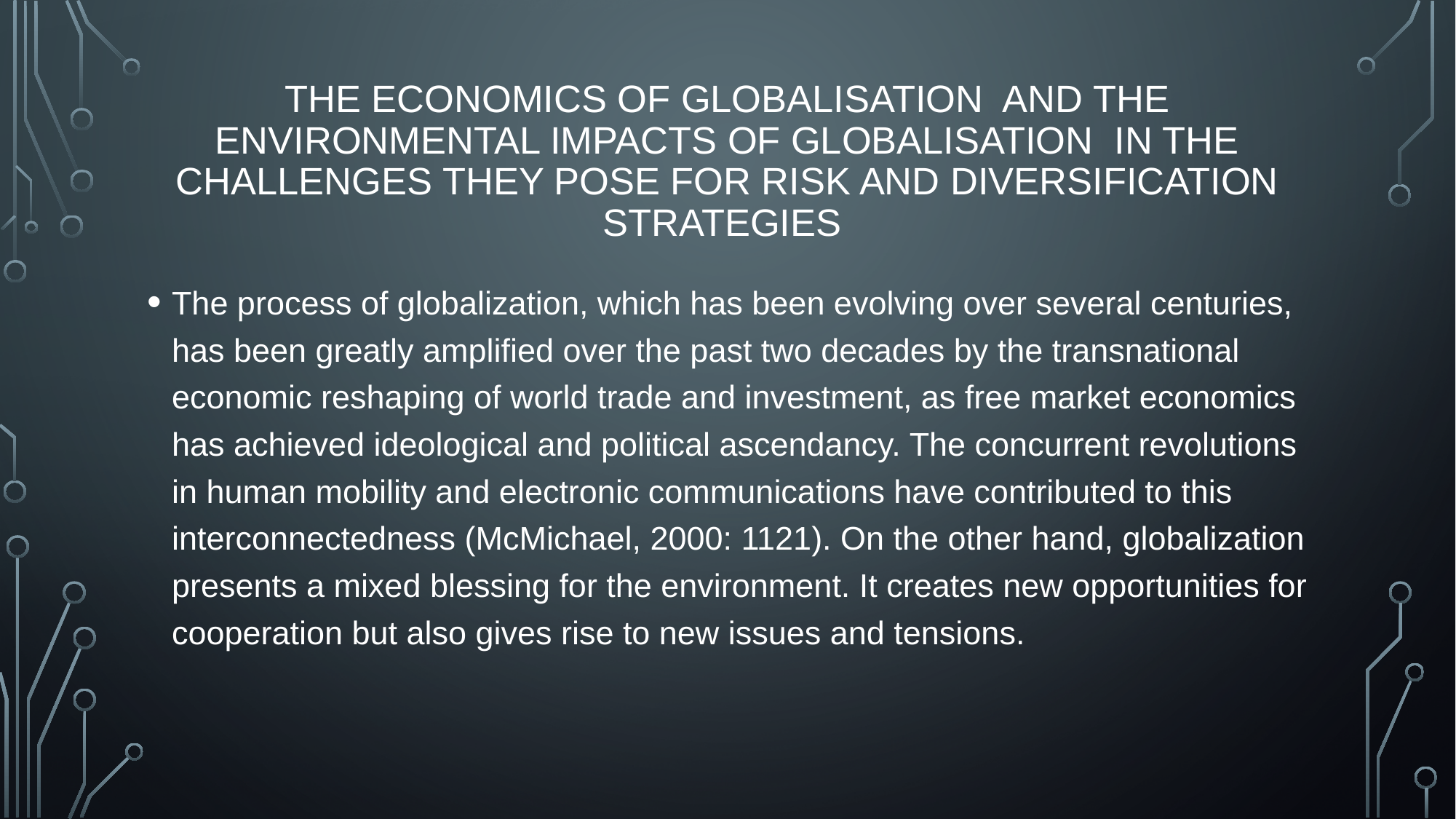

# The economics of globalisation  and the environmental impacts of globalisation  in the challenges they pose for risk and diversification strategies
The process of globalization, which has been evolving over several centuries, has been greatly amplified over the past two decades by the transnational economic reshaping of world trade and investment, as free market economics has achieved ideological and political ascendancy. The concurrent revolutions in human mobility and electronic communications have contributed to this interconnectedness (McMichael, 2000: 1121). On the other hand, globalization presents a mixed blessing for the environment. It creates new opportunities for cooperation but also gives rise to new issues and tensions.